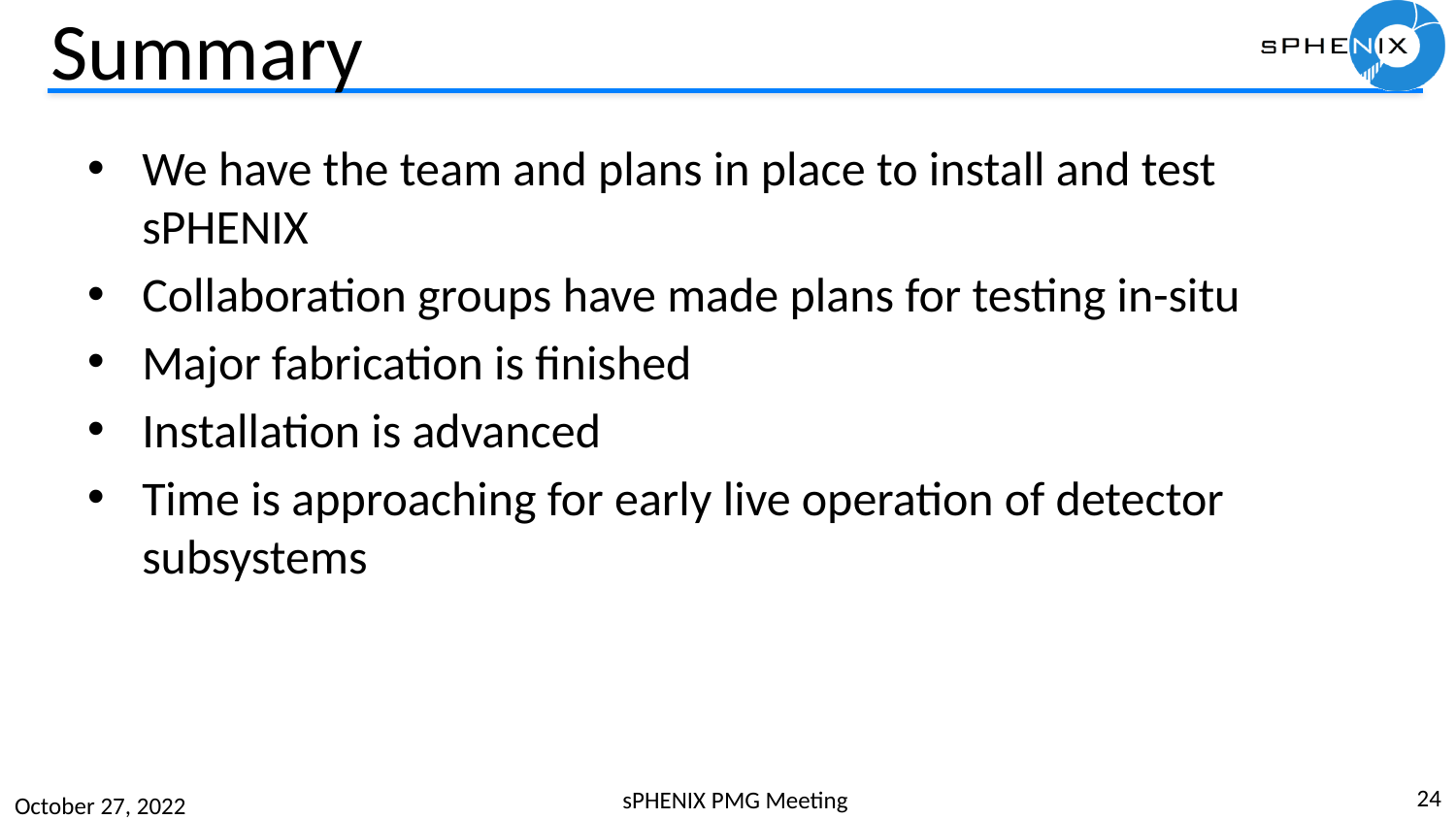

# Summary
We have the team and plans in place to install and test sPHENIX
Collaboration groups have made plans for testing in-situ
Major fabrication is finished
Installation is advanced
Time is approaching for early live operation of detector subsystems
24
sPHENIX PMG Meeting
October 27, 2022